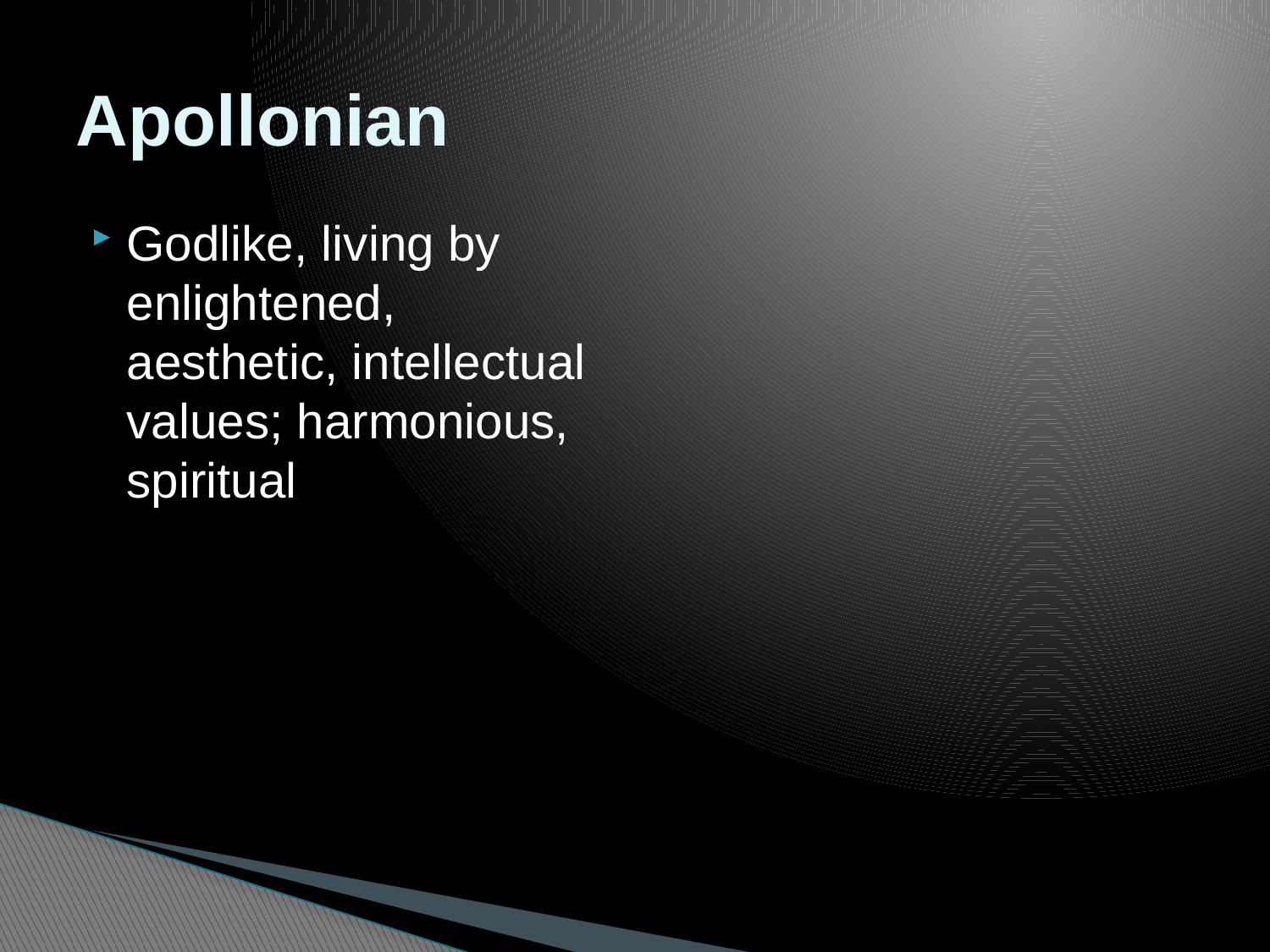

# Apollonian
Godlike, living by enlightened,  aesthetic, intellectual values; harmonious, spiritual